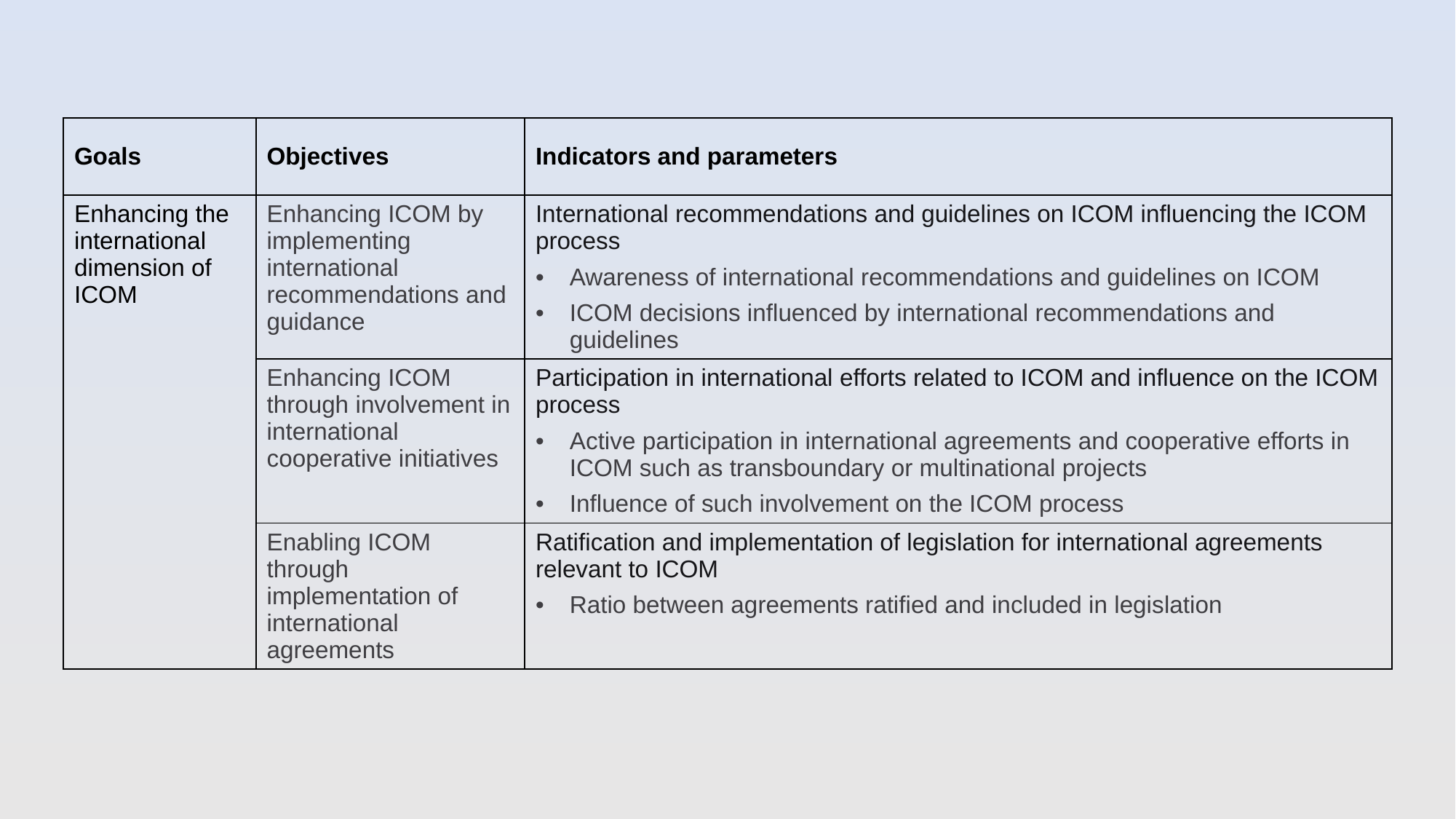

| Goals | Objectives | Indicators and parameters |
| --- | --- | --- |
| Enhancing the international dimension of ICOM | Enhancing ICOM by implementing international recommendations and guidance | International recommendations and guidelines on ICOM influencing the ICOM process Awareness of international recommendations and guidelines on ICOM ICOM decisions influenced by international recommendations and guidelines |
|  | Enhancing ICOM through involvement in international cooperative initiatives | Participation in international efforts related to ICOM and influence on the ICOM process Active participation in international agreements and cooperative efforts in ICOM such as transboundary or multinational projects Influence of such involvement on the ICOM process |
|  | Enabling ICOM through implementation of international agreements | Ratification and implementation of legislation for international agreements relevant to ICOM Ratio between agreements ratified and included in legislation |